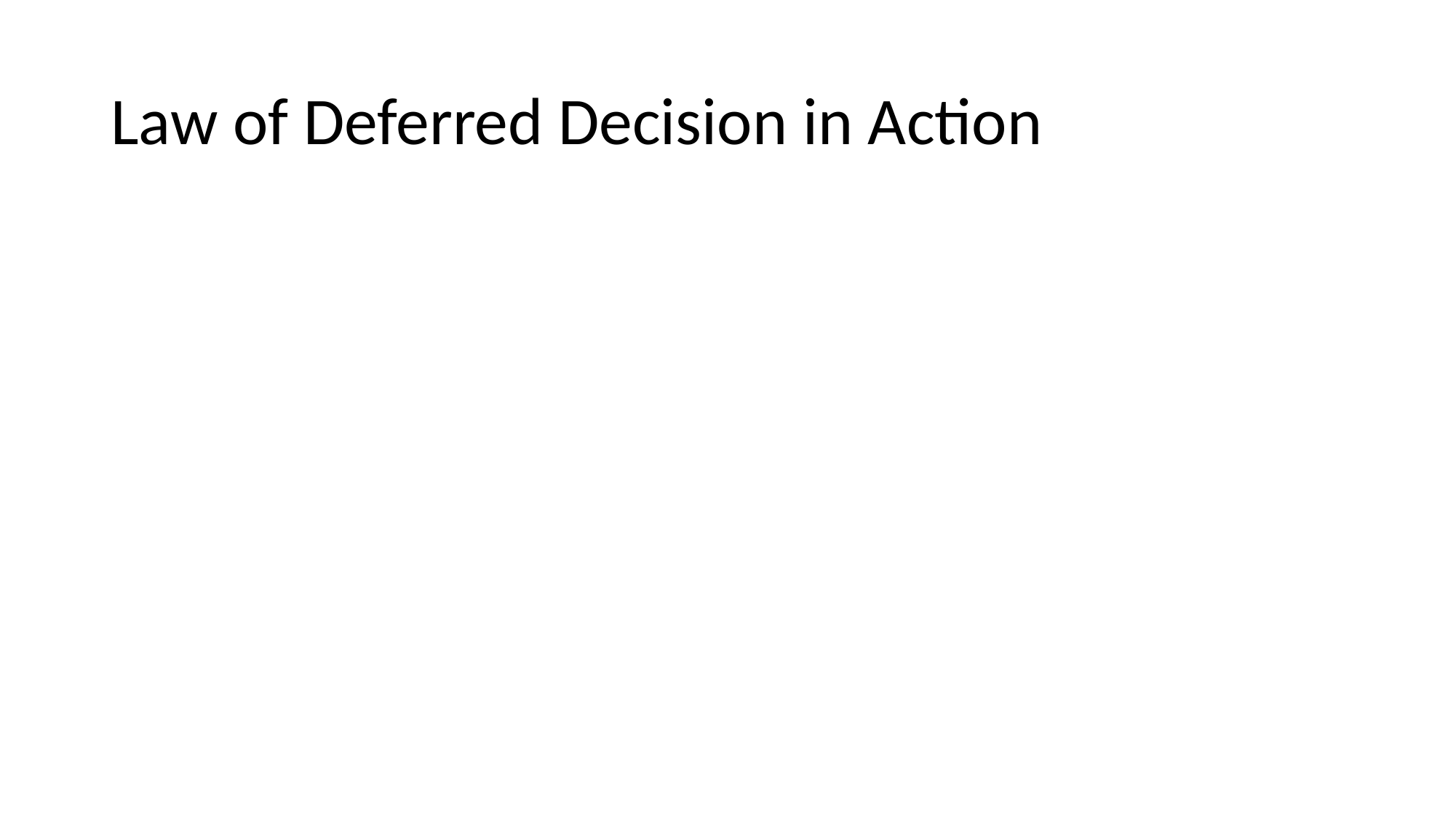

# Law of Deferred Decision in Action